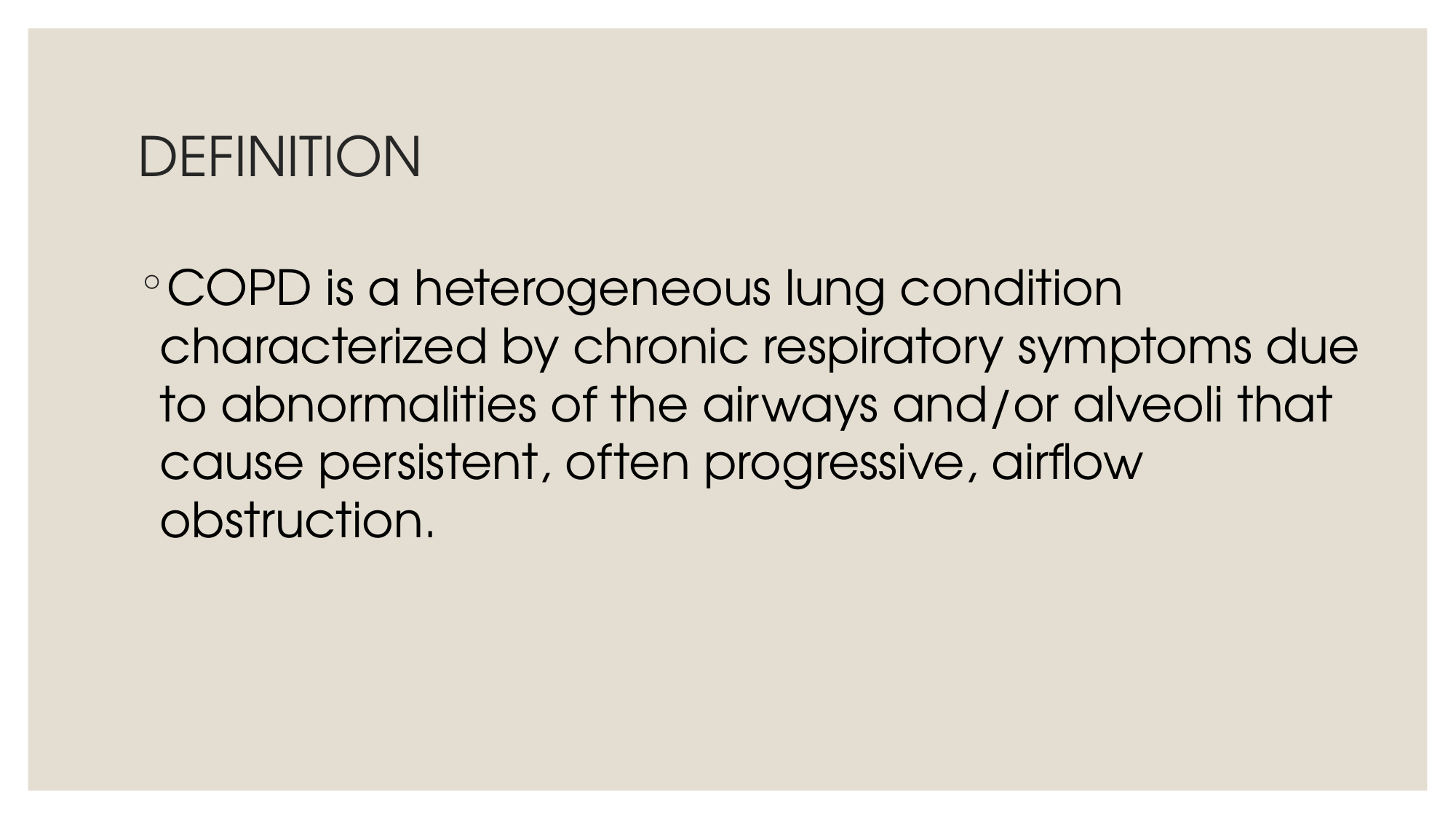

# DEFINITION

COPD is a heterogeneous lung condition characterized by chronic respiratory symptoms due to abnormalities of the airways and/or alveoli that cause persistent, often progressive, airflow obstruction.